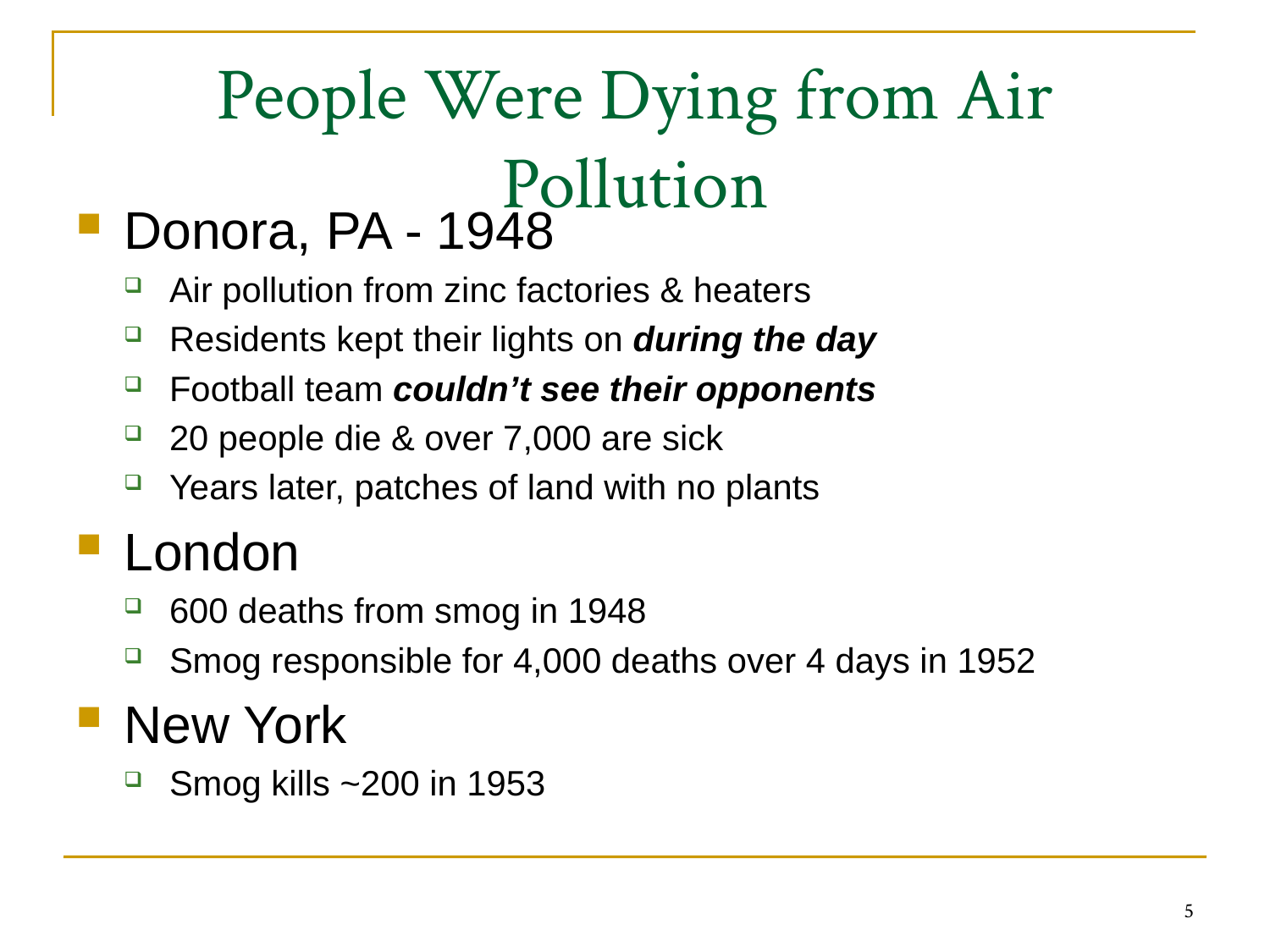

# People Were Dying from Air Pollution
Donora, PA - 1948
Air pollution from zinc factories & heaters
Residents kept their lights on during the day
Football team couldn’t see their opponents
20 people die & over 7,000 are sick
Years later, patches of land with no plants
London
600 deaths from smog in 1948
Smog responsible for 4,000 deaths over 4 days in 1952
New York
Smog kills ~200 in 1953

5